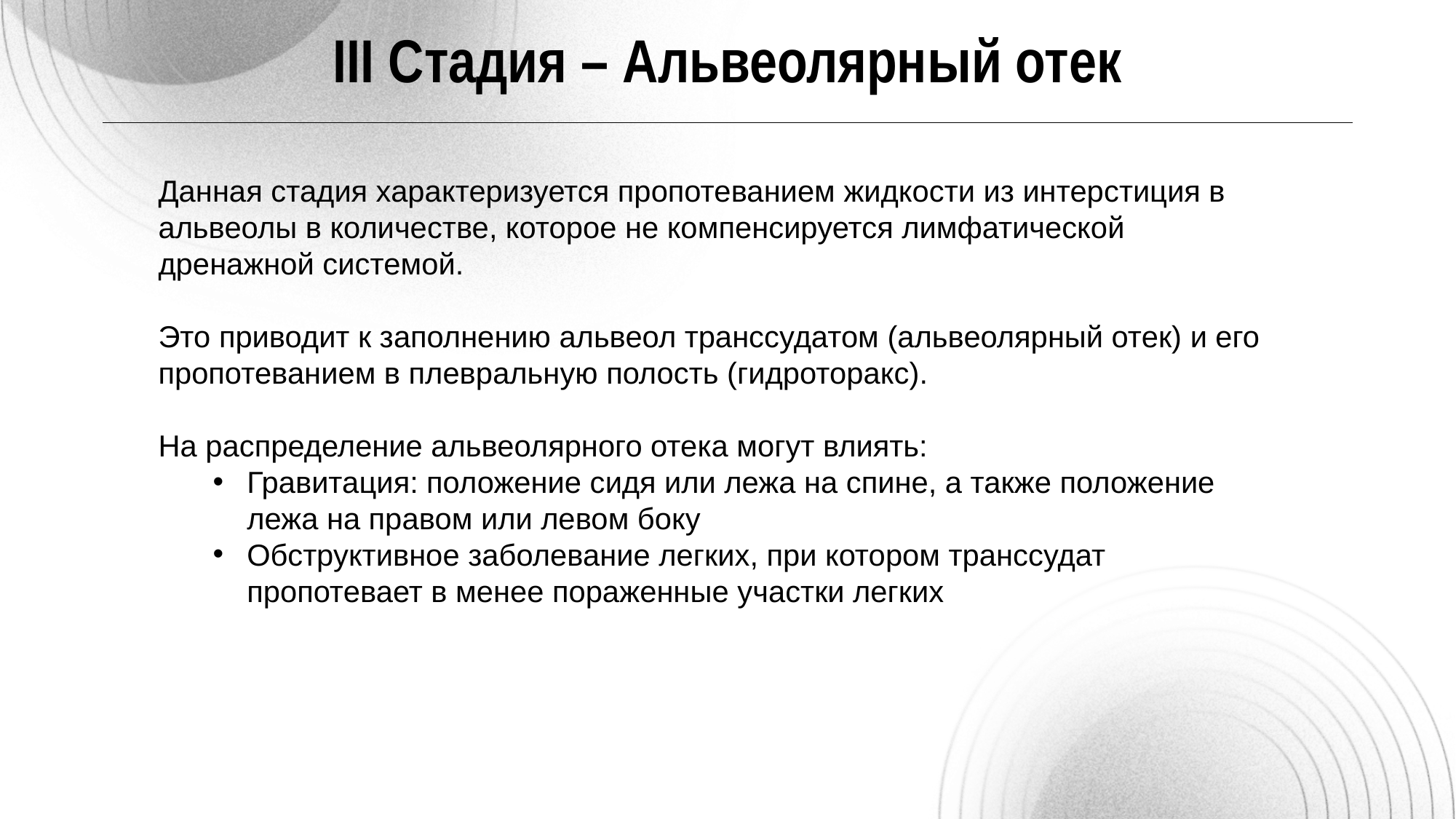

III Стадия – Альвеолярный отек
Данная стадия характеризуется пропотеванием жидкости из интерстиция в альвеолы в количестве, которое не компенсируется лимфатической дренажной системой.

Это приводит к заполнению альвеол транссудатом (альвеолярный отек) и его пропотеванием в плевральную полость (гидроторакс).

На распределение альвеолярного отека могут влиять:
Гравитация: положение сидя или лежа на спине, а также положение лежа на правом или левом боку
Обструктивное заболевание легких, при котором транссудат пропотевает в менее пораженные участки легких